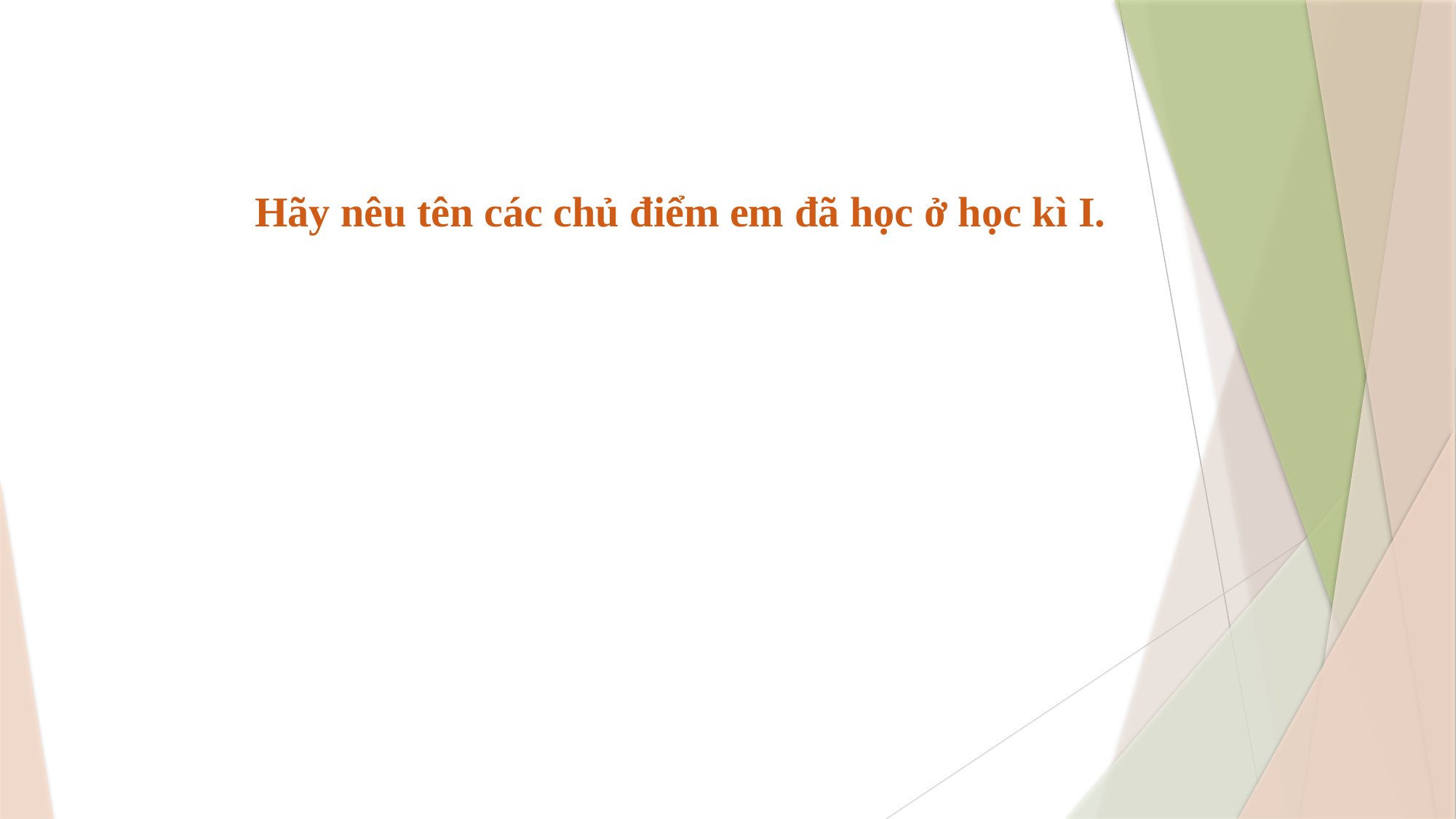

Hãy nêu tên các chủ điểm em đã học ở học kì I.